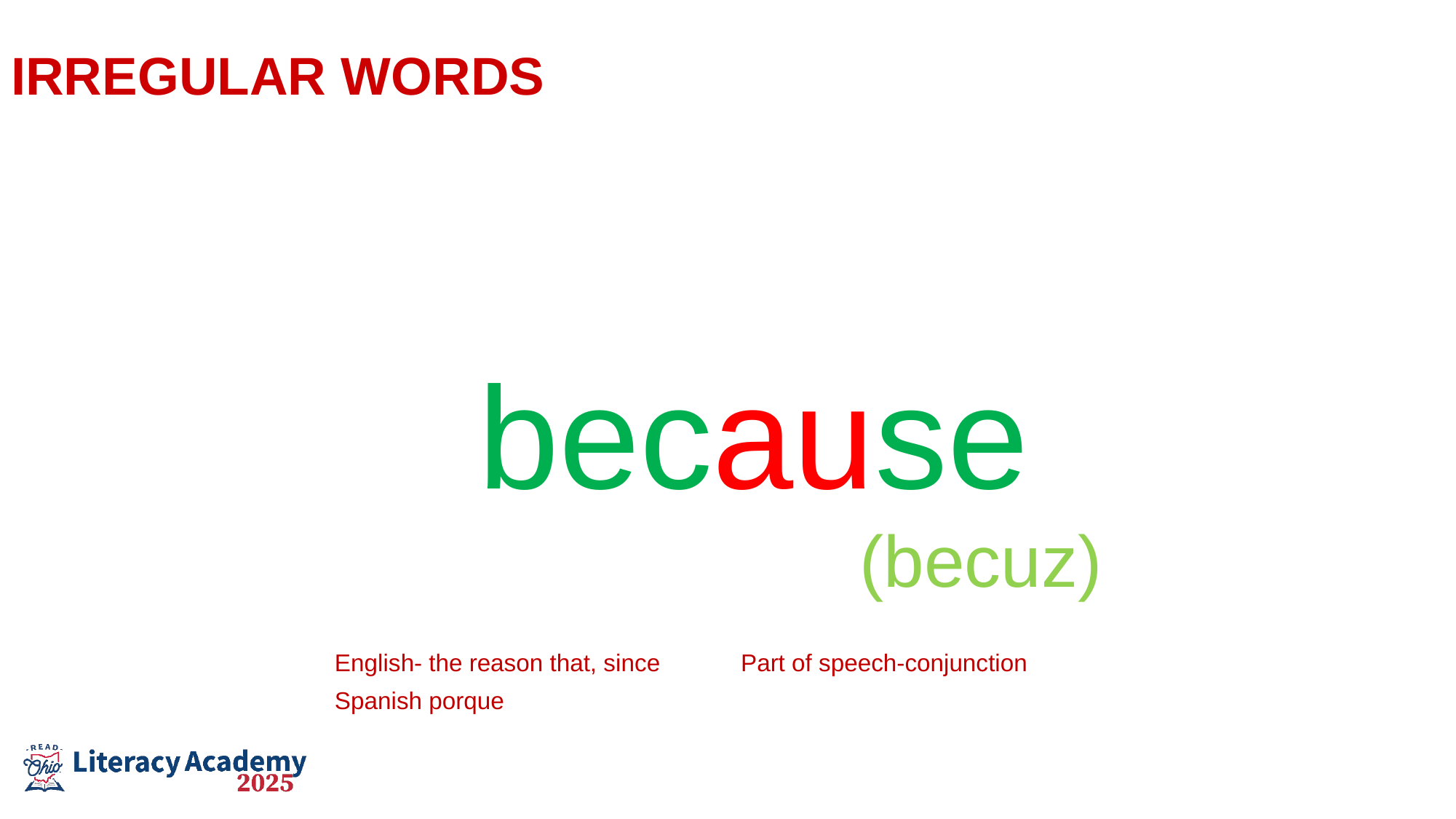

Irregular Words

                      because
                              (becuz)
    English- the reason that, since            Part of speech-conjunction
            Spanish porque